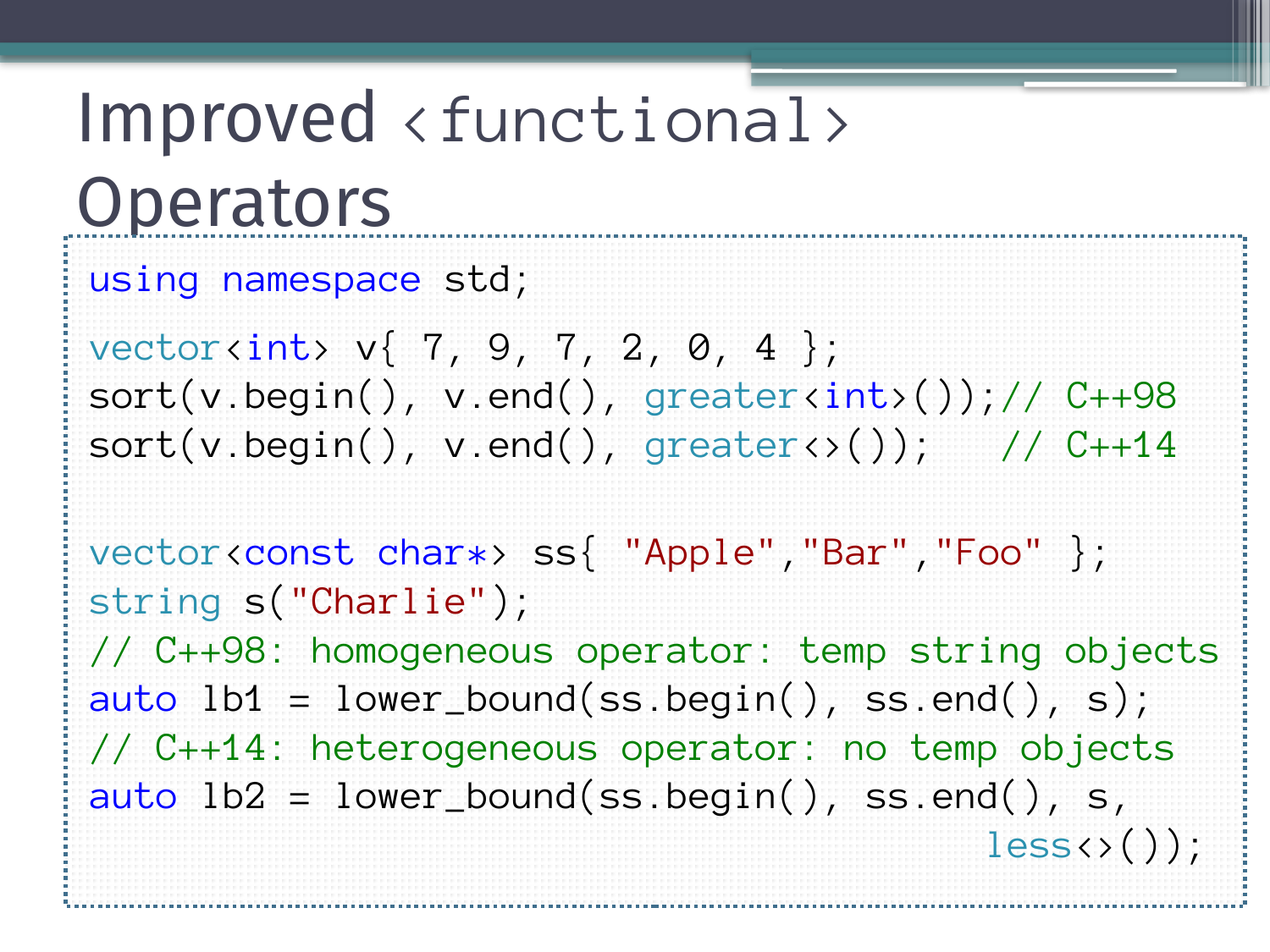

# Improved <functional> Operators
using namespace std;
vector<int> v{ 7, 9, 7, 2, 0, 4 };
sort(v.begin(), v.end(), greater<int>());// C++98
sort(v.begin(), v.end(), greater<>());   // C++14

vector<const char*> ss{ "Apple","Bar","Foo" };
string s("Charlie");
// C++98: homogeneous operator: temp string objects
auto lb1 = lower_bound(ss.begin(), ss.end(), s);
// C++14: heterogeneous operator: no temp objects
auto lb2 = lower_bound(ss.begin(), ss.end(), s, 						      less<>());